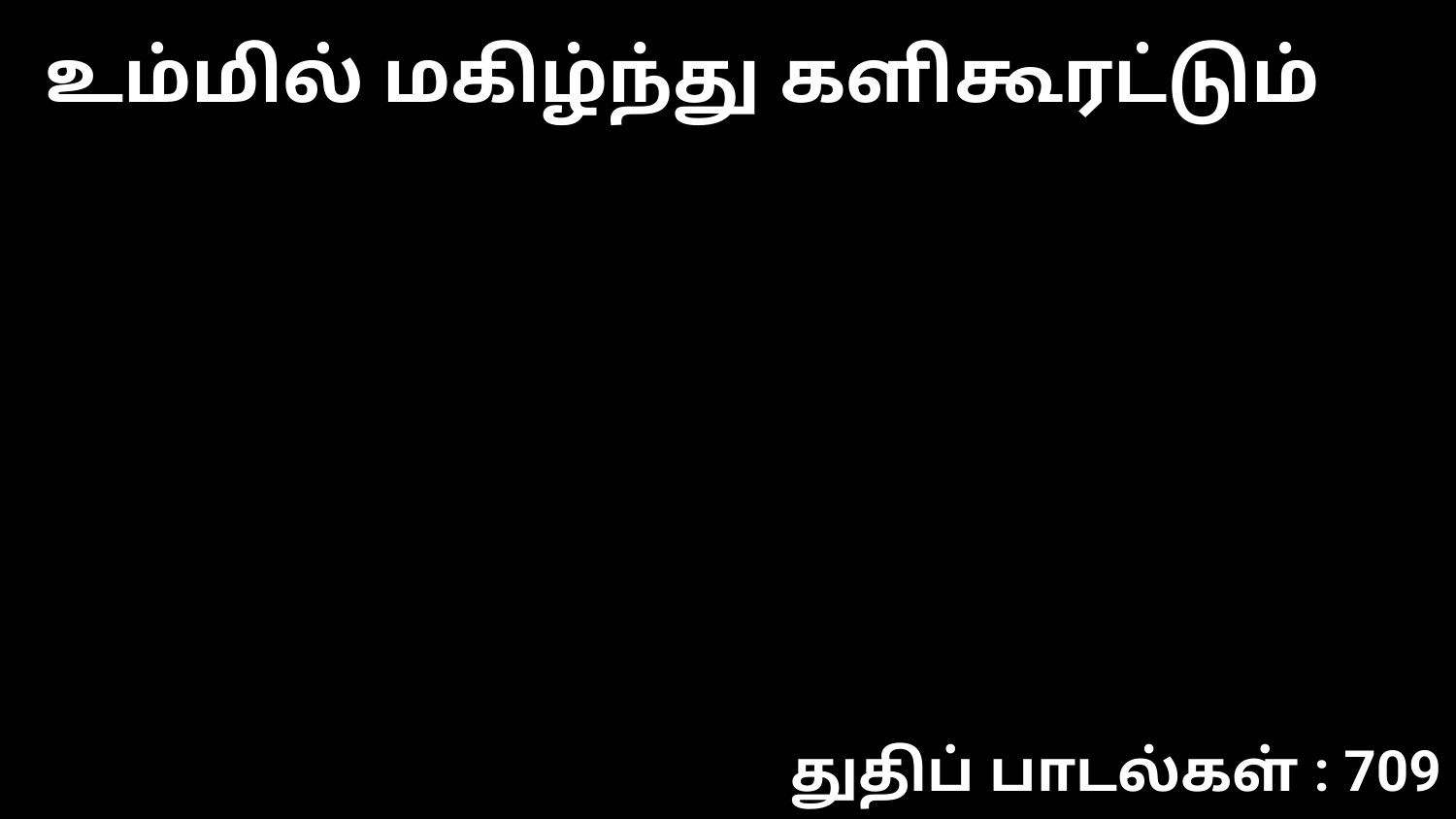

உம்மில் மகிழ்ந்து களிகூரட்டும்
துதிப் பாடல்கள் : 709